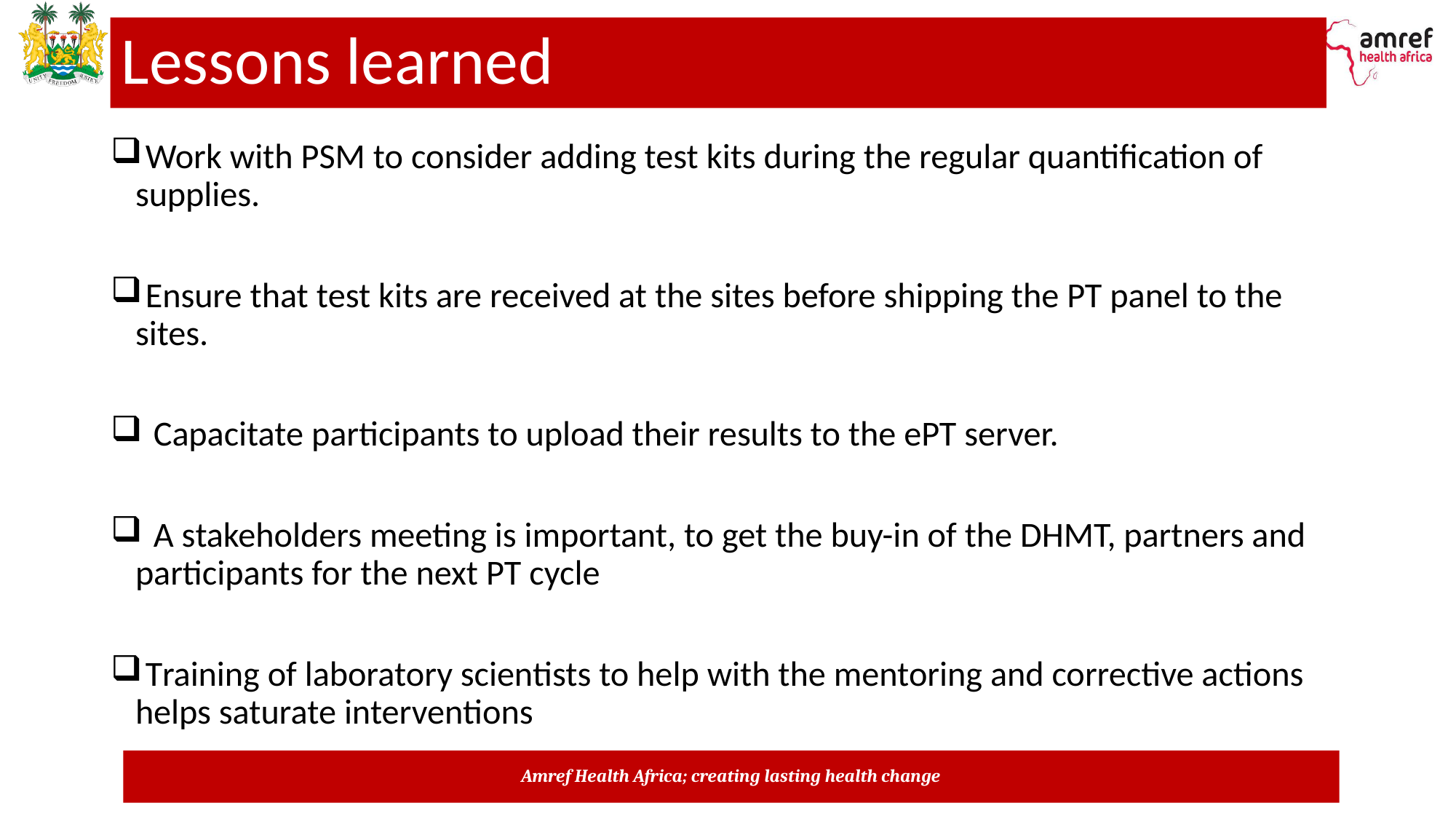

# Lessons learned
 Work with PSM to consider adding test kits during the regular quantification of supplies.

 Ensure that test kits are received at the sites before shipping the PT panel to the sites.

  Capacitate participants to upload their results to the ePT server.

  A stakeholders meeting is important, to get the buy-in of the DHMT, partners and participants for the next PT cycle

 Training of laboratory scientists to help with the mentoring and corrective actions helps saturate interventions